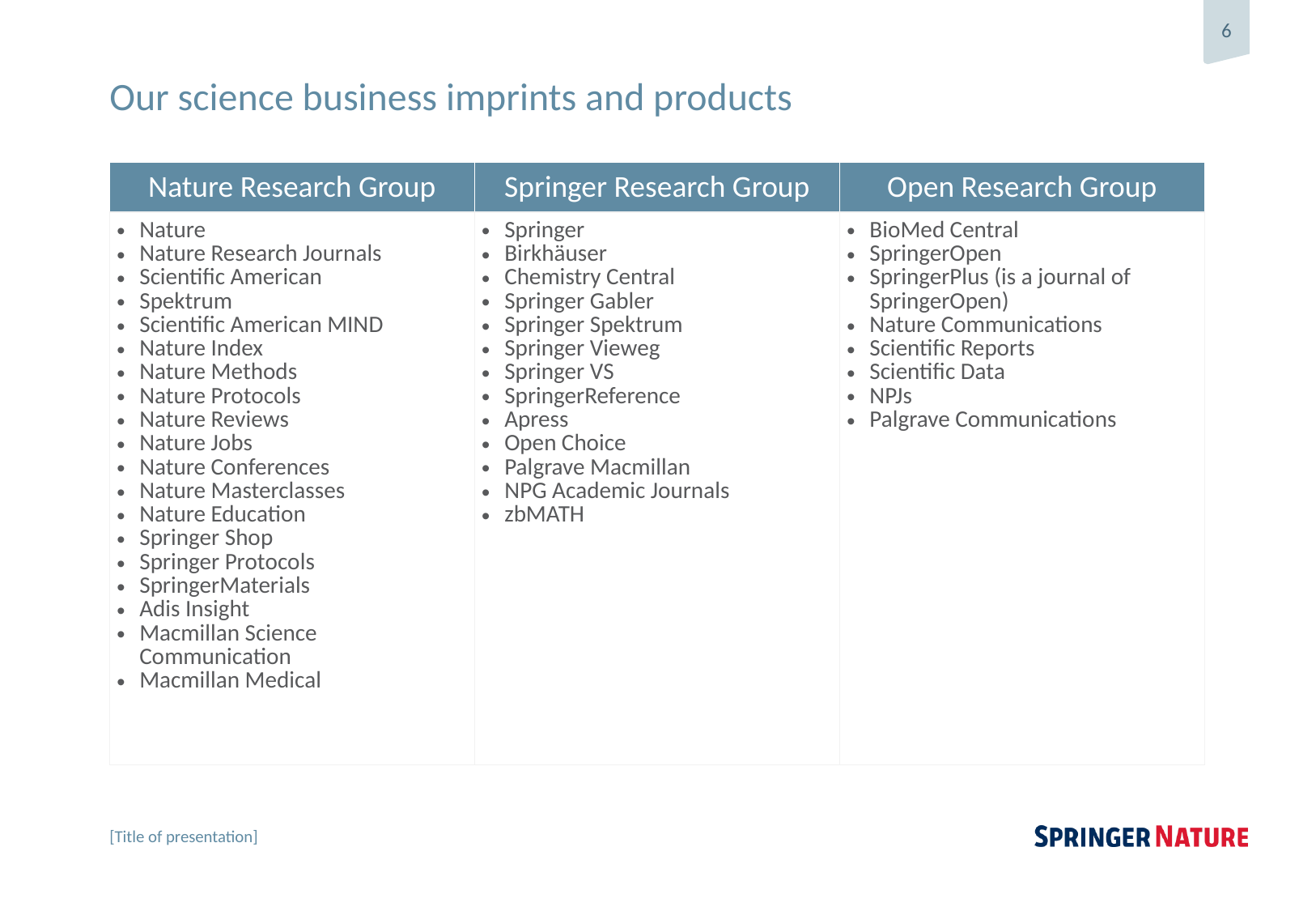

# Our science business imprints and products
| Nature Research Group | Springer Research Group | Open Research Group |
| --- | --- | --- |
| Nature Nature Research Journals Scientific American Spektrum Scientific American MIND Nature Index Nature Methods Nature Protocols Nature Reviews Nature Jobs Nature Conferences Nature Masterclasses Nature Education Springer Shop Springer Protocols SpringerMaterials Adis Insight Macmillan Science Communication Macmillan Medical | Springer Birkhäuser Chemistry Central Springer Gabler Springer Spektrum Springer Vieweg Springer VS SpringerReference Apress Open Choice Palgrave Macmillan NPG Academic Journals zbMATH | BioMed Central SpringerOpen SpringerPlus (is a journal of SpringerOpen) Nature Communications Scientific Reports Scientific Data NPJs Palgrave Communications |